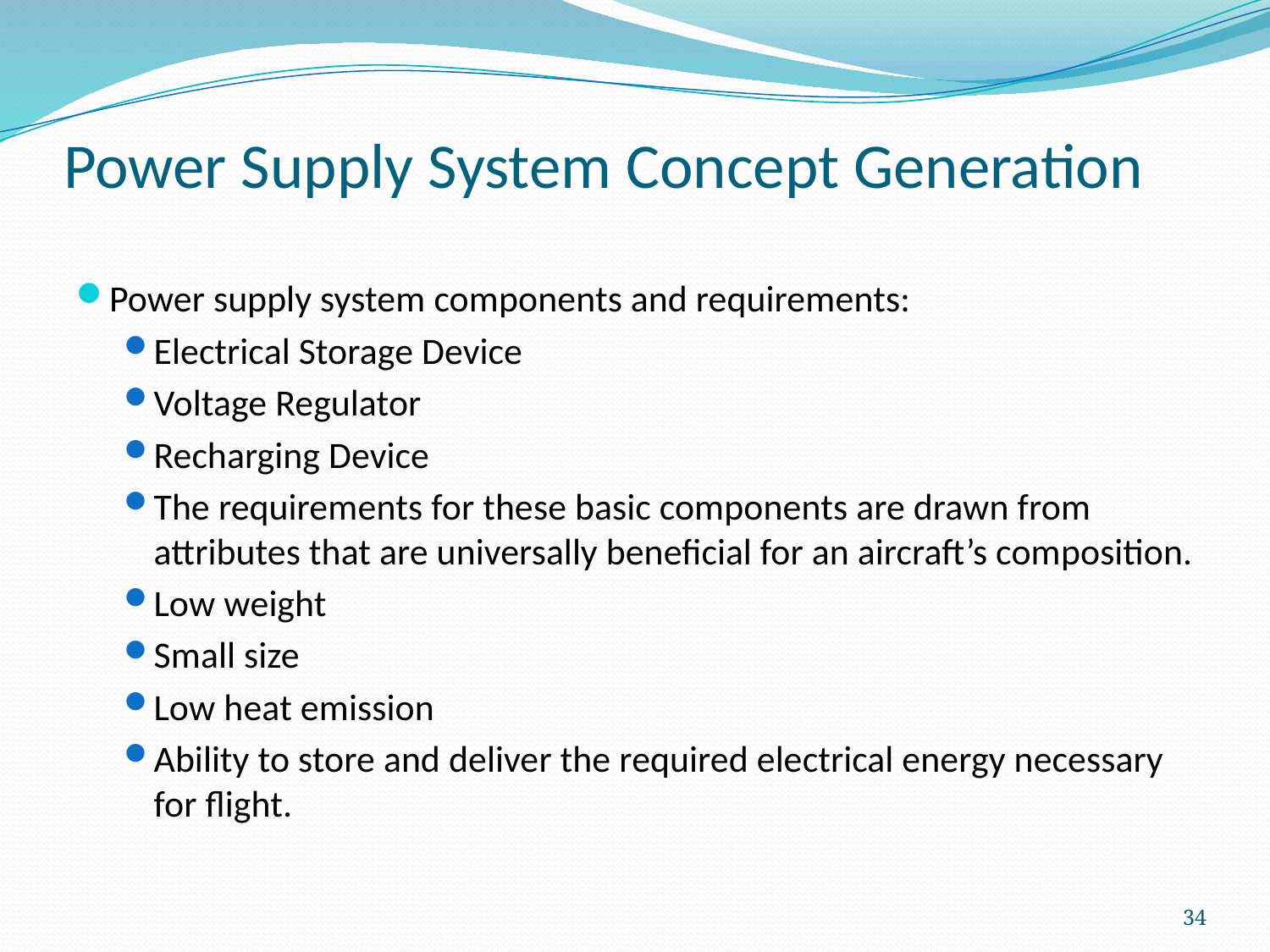

Power Supply System Concept Generation
Power supply system components and requirements:
Electrical Storage Device
Voltage Regulator
Recharging Device
The requirements for these basic components are drawn from attributes that are universally beneficial for an aircraft’s composition.
Low weight
Small size
Low heat emission
Ability to store and deliver the required electrical energy necessary for flight.
34